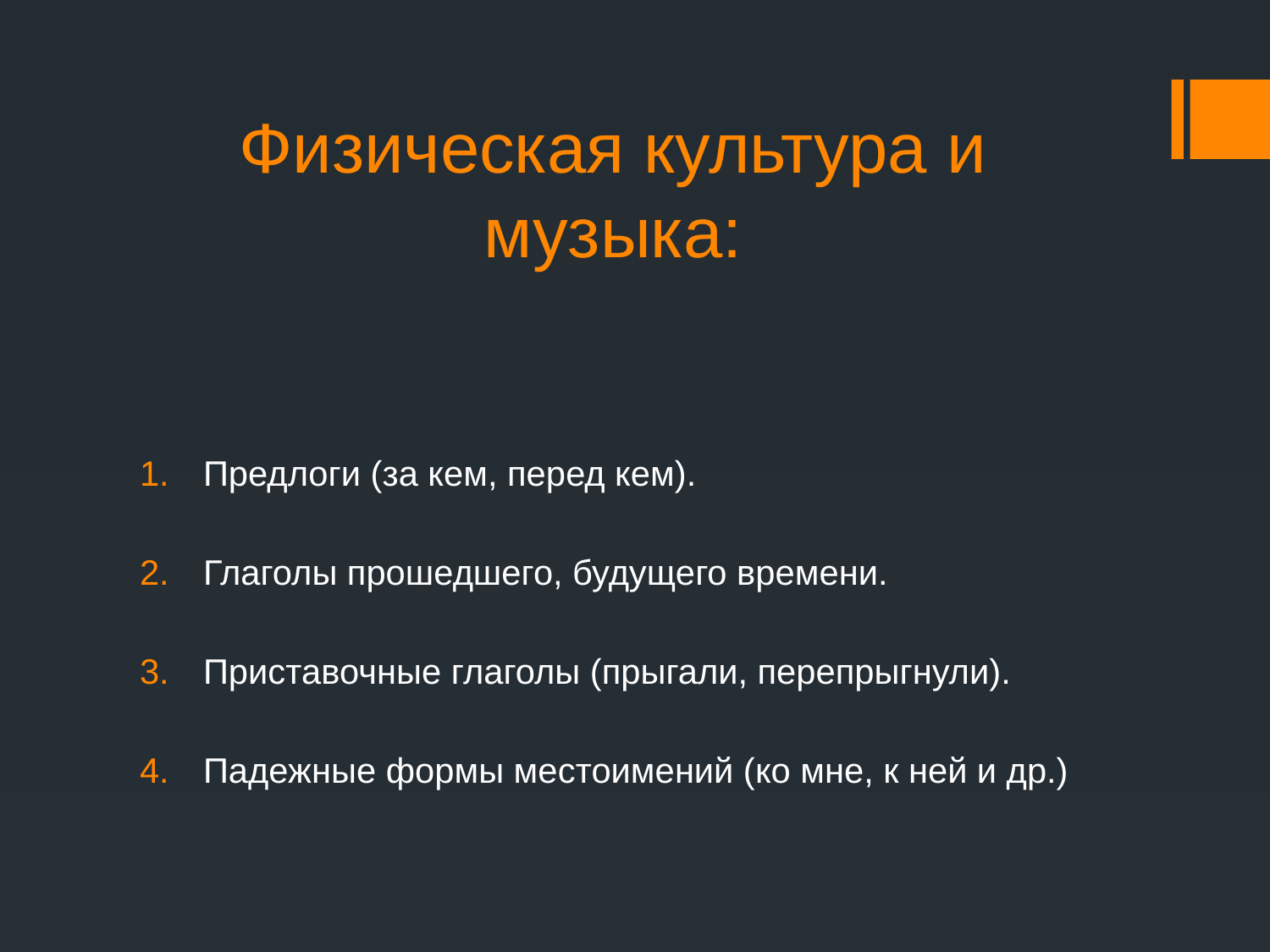

# Физическая культура и музыка:
Предлоги (за кем, перед кем).

Глаголы прошедшего, будущего времени.

Приставочные глаголы (прыгали, перепрыгнули).

Падежные формы местоимений (ко мне, к ней и др.)